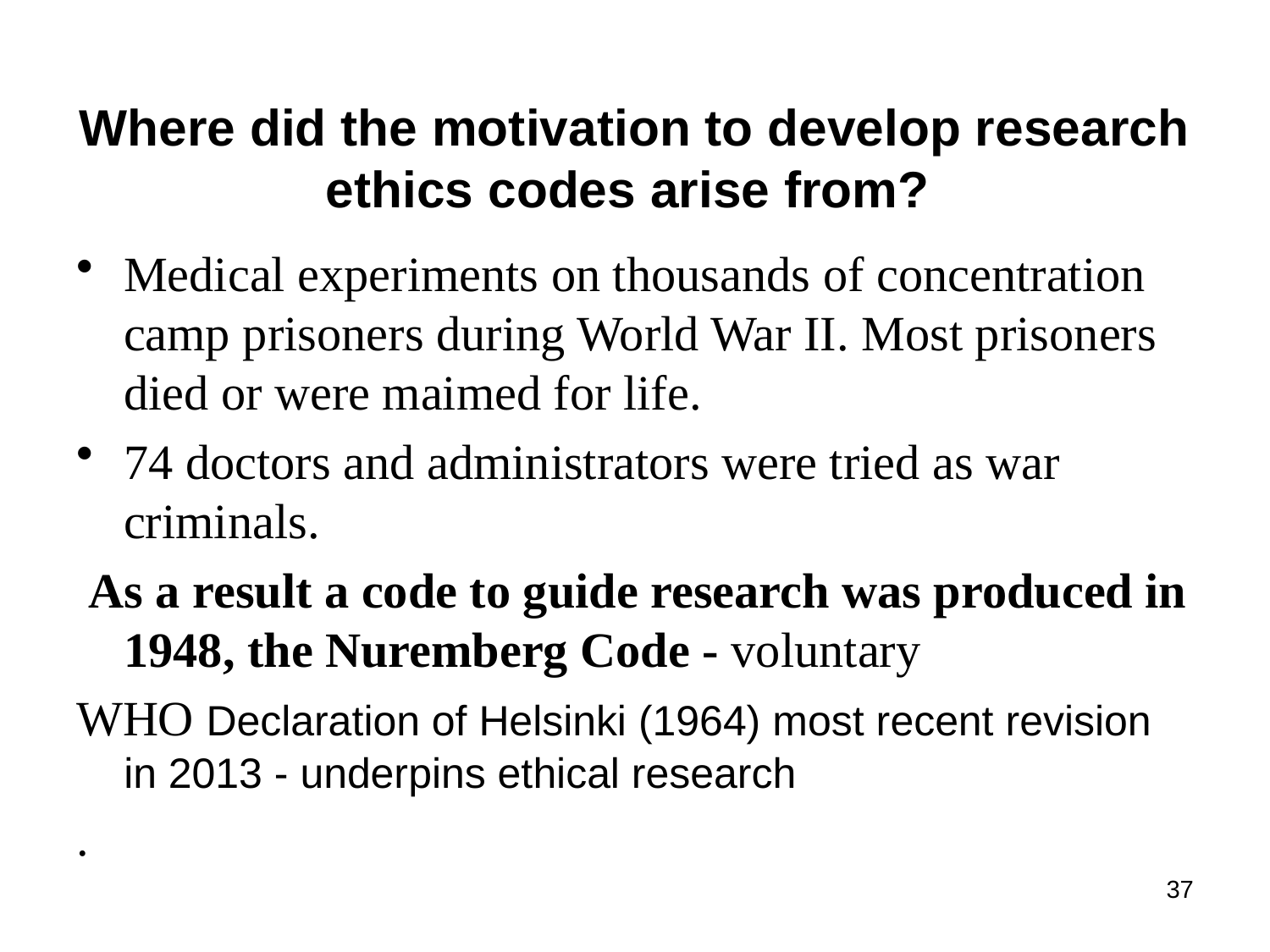

# Where did the motivation to develop research ethics codes arise from?
Medical experiments on thousands of concentration camp prisoners during World War II. Most prisoners died or were maimed for life.
74 doctors and administrators were tried as war criminals.
 As a result a code to guide research was produced in 1948, the Nuremberg Code - voluntary
WHO Declaration of Helsinki (1964) most recent revision in 2013 - underpins ethical research
.

37